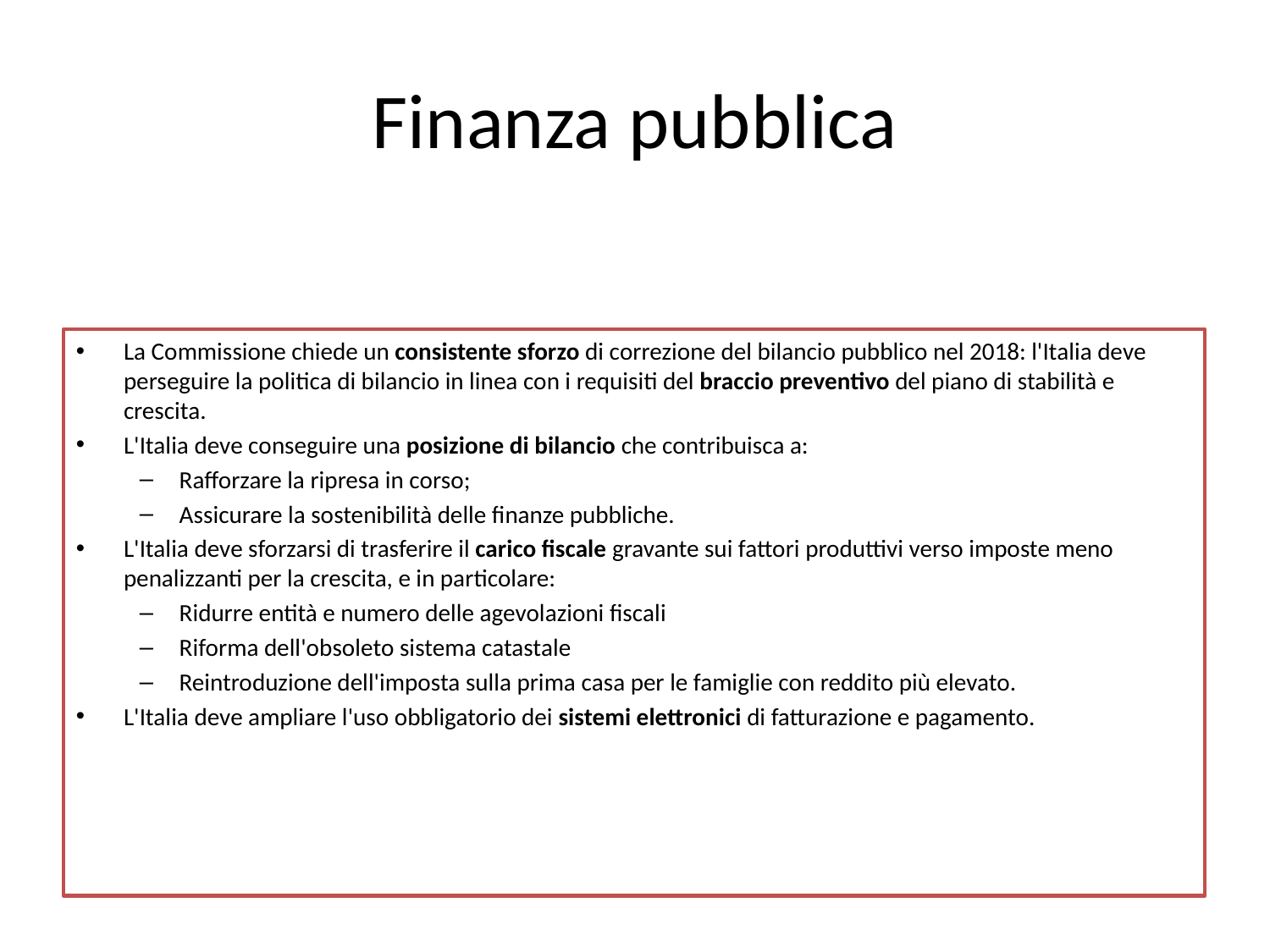

# Finanza pubblica
La Commissione chiede un consistente sforzo di correzione del bilancio pubblico nel 2018: l'Italia deve perseguire la politica di bilancio in linea con i requisiti del braccio preventivo del piano di stabilità e crescita.
L'Italia deve conseguire una posizione di bilancio che contribuisca a:
Rafforzare la ripresa in corso;
Assicurare la sostenibilità delle finanze pubbliche.
L'Italia deve sforzarsi di trasferire il carico fiscale gravante sui fattori produttivi verso imposte meno penalizzanti per la crescita, e in particolare:
Ridurre entità e numero delle agevolazioni fiscali
Riforma dell'obsoleto sistema catastale
Reintroduzione dell'imposta sulla prima casa per le famiglie con reddito più elevato.
L'Italia deve ampliare l'uso obbligatorio dei sistemi elettronici di fatturazione e pagamento.